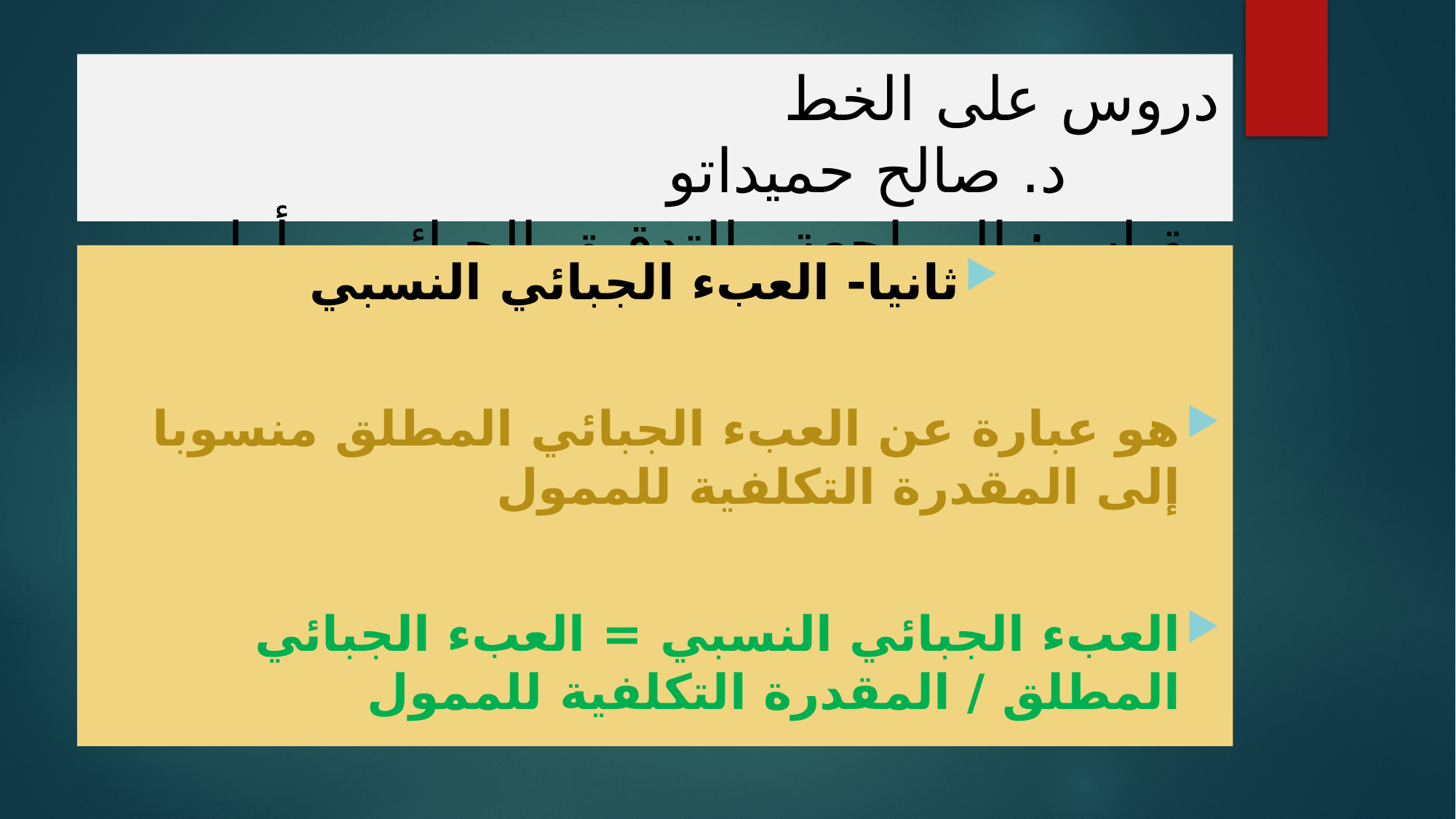

# دروس على الخط                                             د. صالح حميداتو مقياس: المراجعة والتدقيق الجبائي – أولى ماستر محاسبة وتدقيق
ثانيا- العبء الجبائي النسبي

هو عبارة عن العبء الجبائي المطلق منسوبا إلى المقدرة التكلفية للممول

العبء الجبائي النسبي = العبء الجبائي المطلق / المقدرة التكلفية للممول